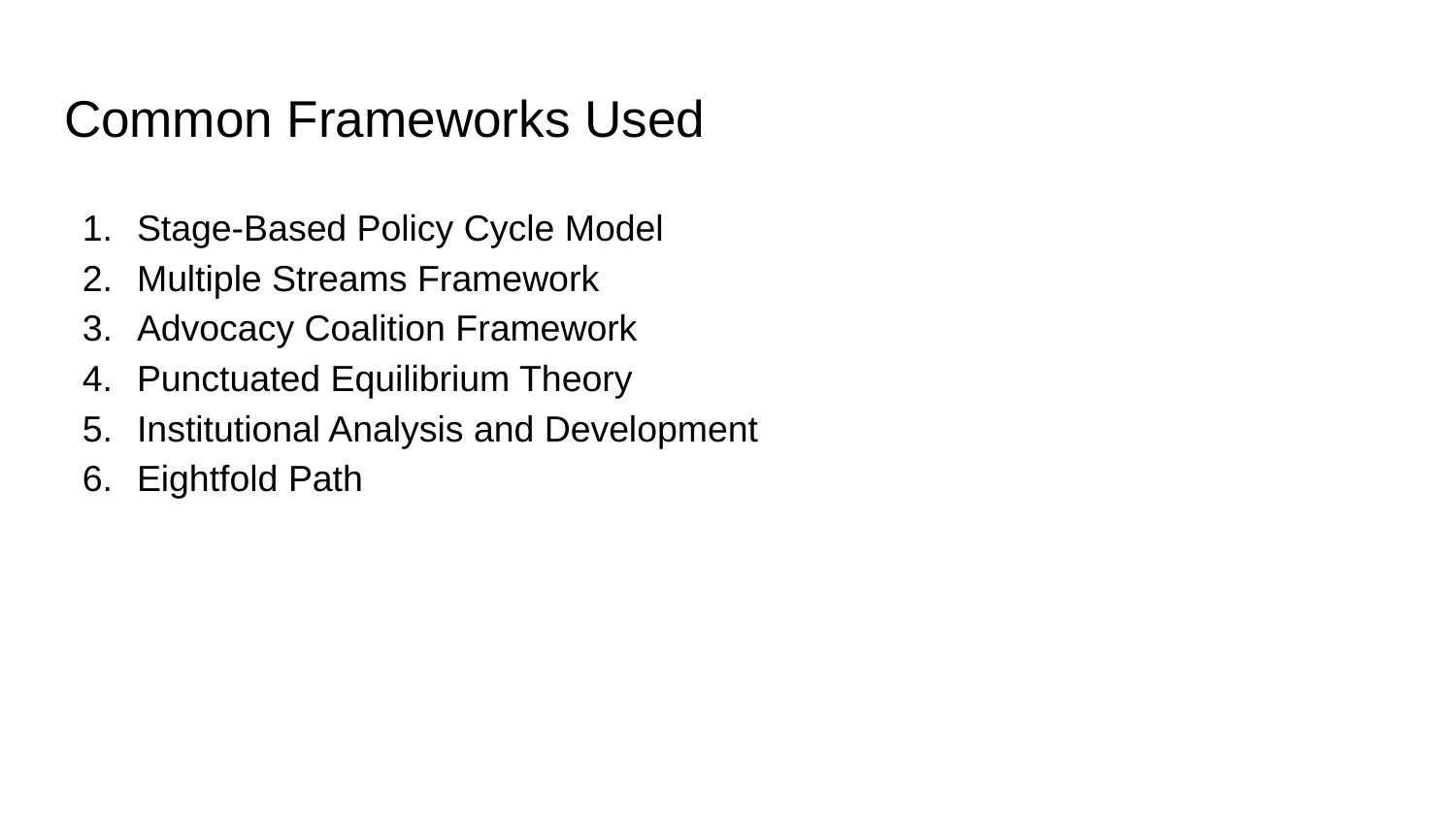

# Common Frameworks Used
Stage-Based Policy Cycle Model
Multiple Streams Framework
Advocacy Coalition Framework
Punctuated Equilibrium Theory
Institutional Analysis and Development
Eightfold Path